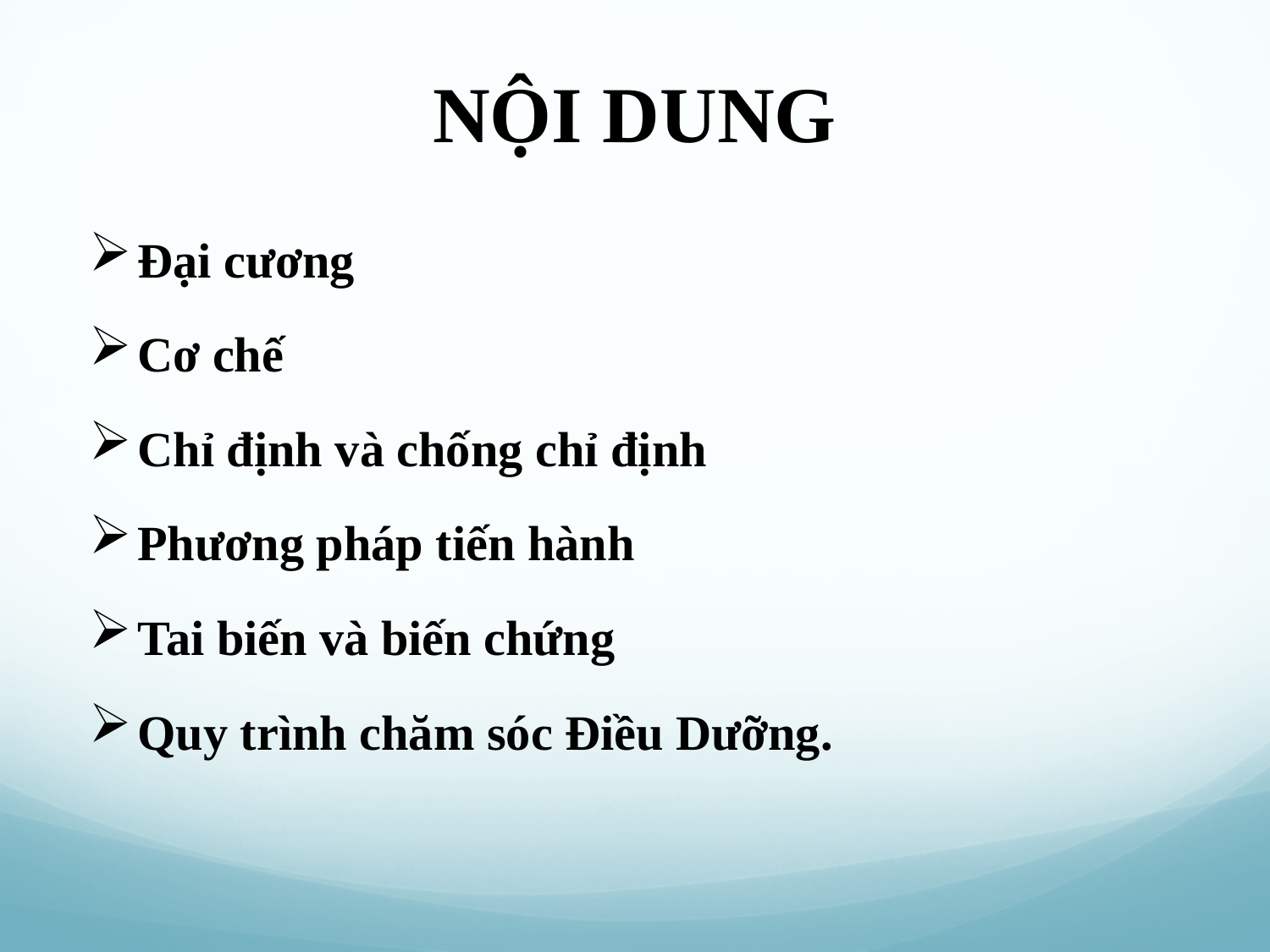

# NỘI DUNG
Đại cương
Cơ chế
Chỉ định và chống chỉ định
Phương pháp tiến hành
Tai biến và biến chứng
Quy trình chăm sóc Điều Dưỡng.